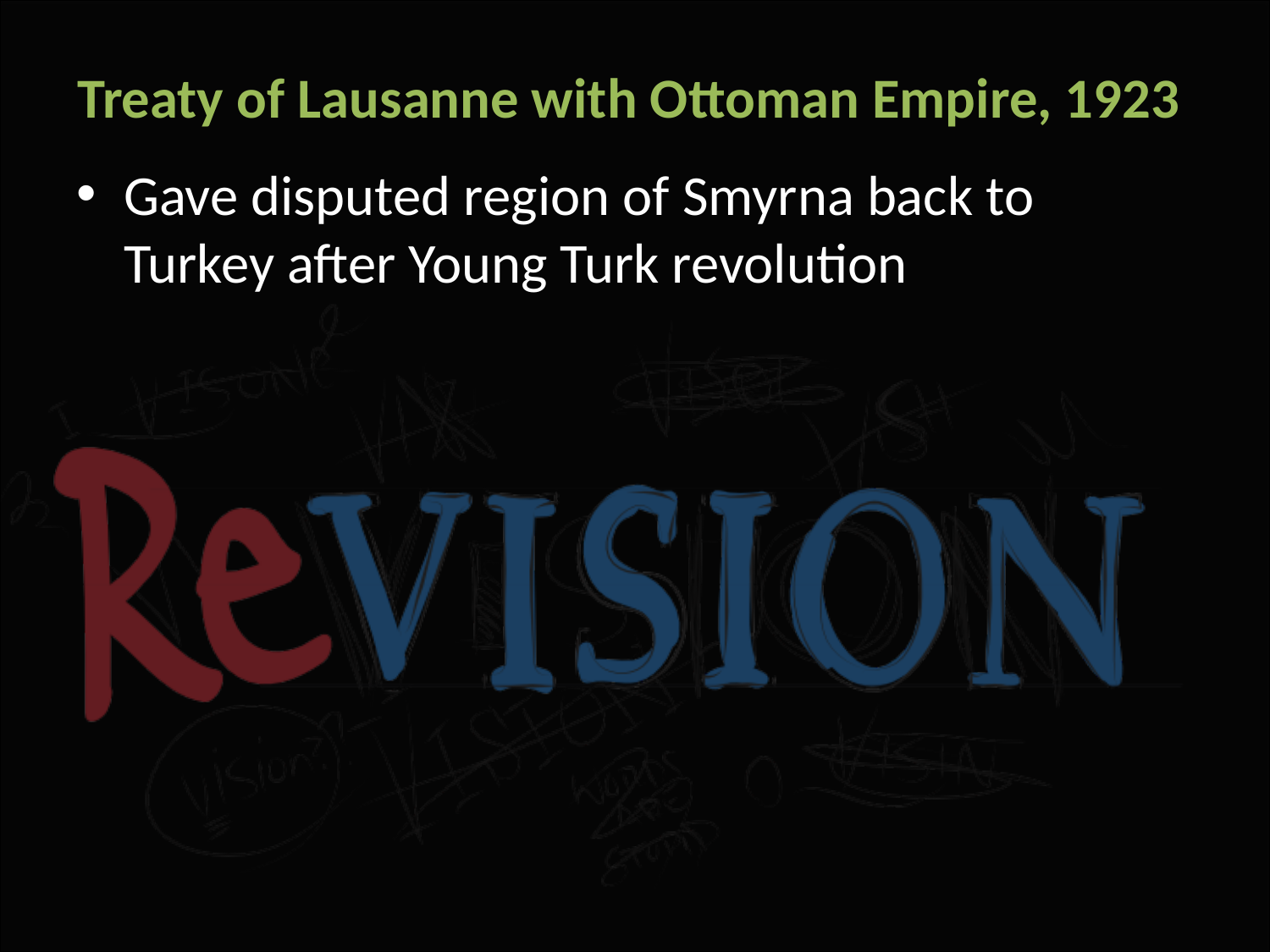

# Treaty of Lausanne with Ottoman Empire, 1923
Gave disputed region of Smyrna back to Turkey after Young Turk revolution